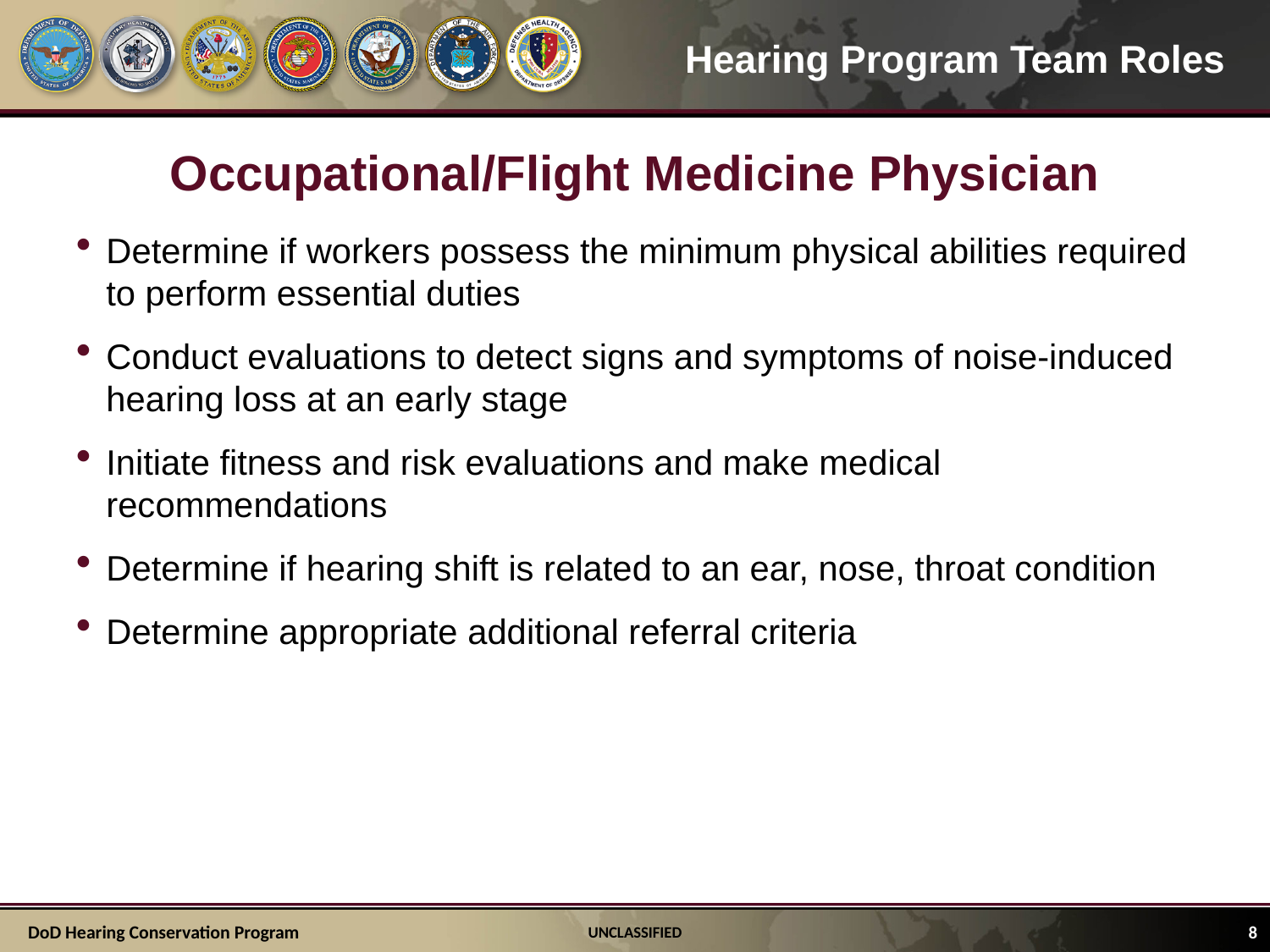

# Occupational/Flight Medicine Physician
Determine if workers possess the minimum physical abilities required to perform essential duties
Conduct evaluations to detect signs and symptoms of noise-induced hearing loss at an early stage
Initiate fitness and risk evaluations and make medical recommendations
Determine if hearing shift is related to an ear, nose, throat condition
Determine appropriate additional referral criteria